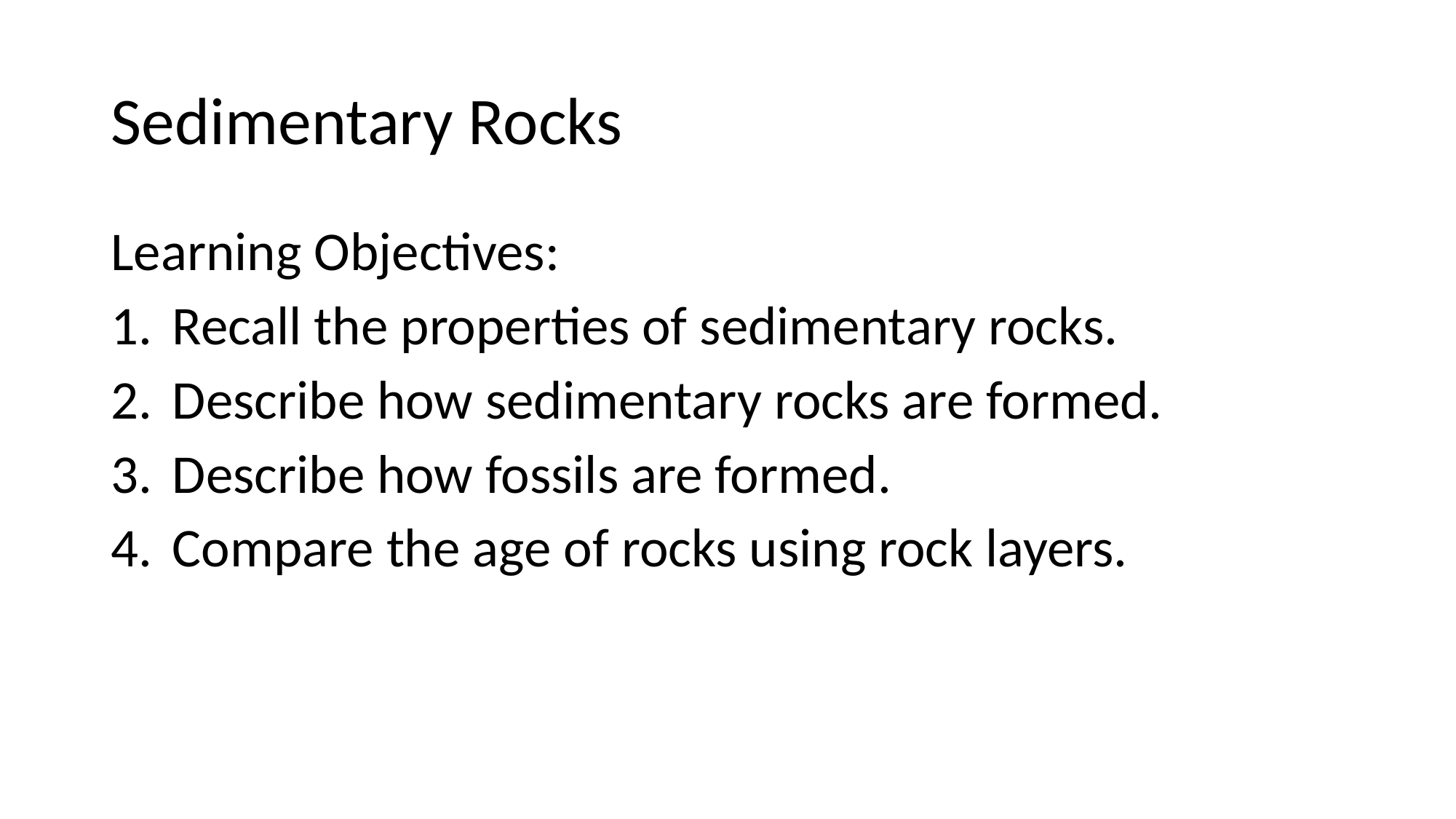

# Sedimentary Rocks
Learning Objectives:
Recall the properties of sedimentary rocks.
Describe how sedimentary rocks are formed.
Describe how fossils are formed.
Compare the age of rocks using rock layers.